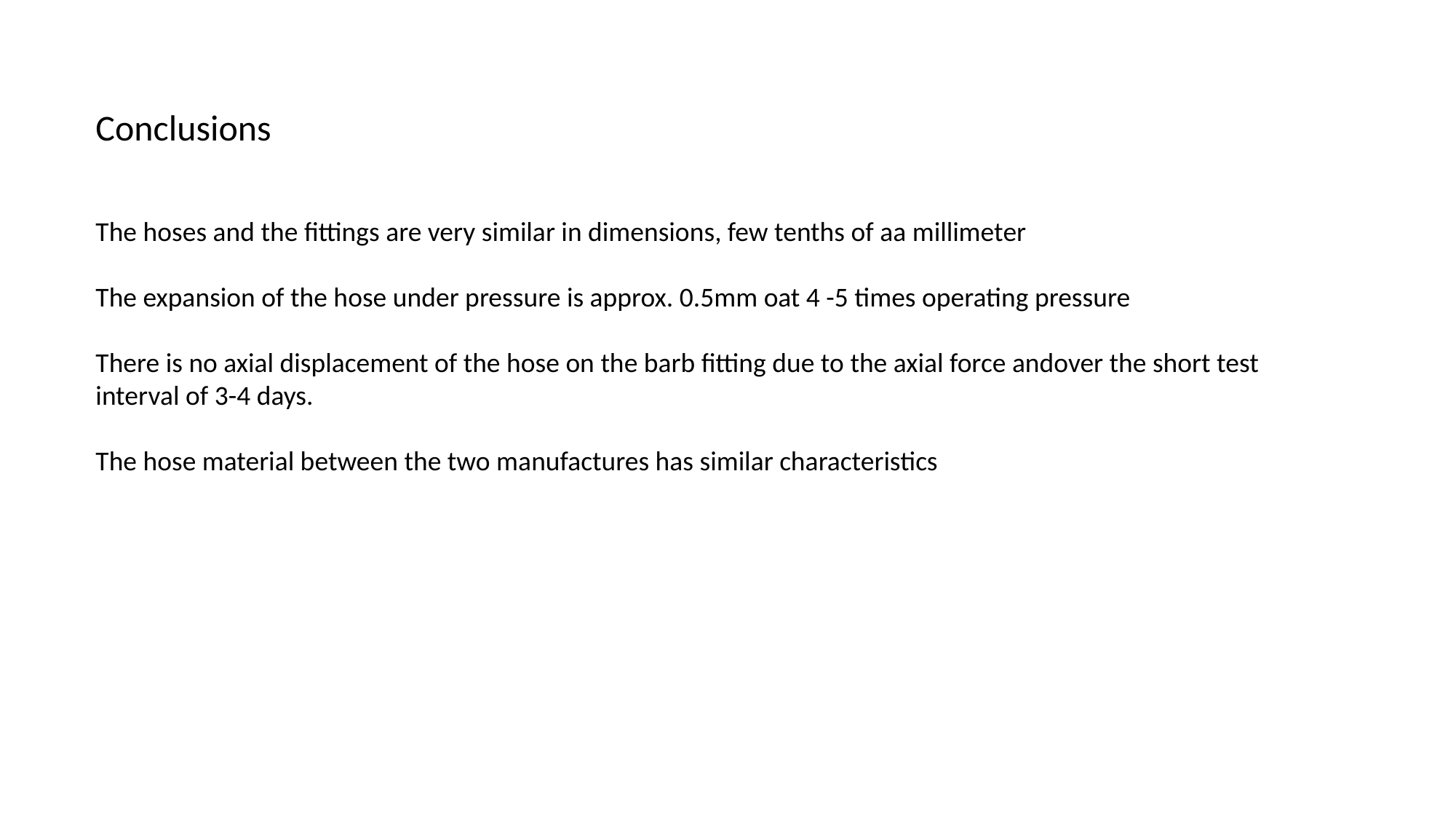

Conclusions

The hoses and the fittings are very similar in dimensions, few tenths of aa millimeter

The expansion of the hose under pressure is approx. 0.5mm oat 4 -5 times operating pressure

There is no axial displacement of the hose on the barb fitting due to the axial force andover the short test interval of 3-4 days.

The hose material between the two manufactures has similar characteristics